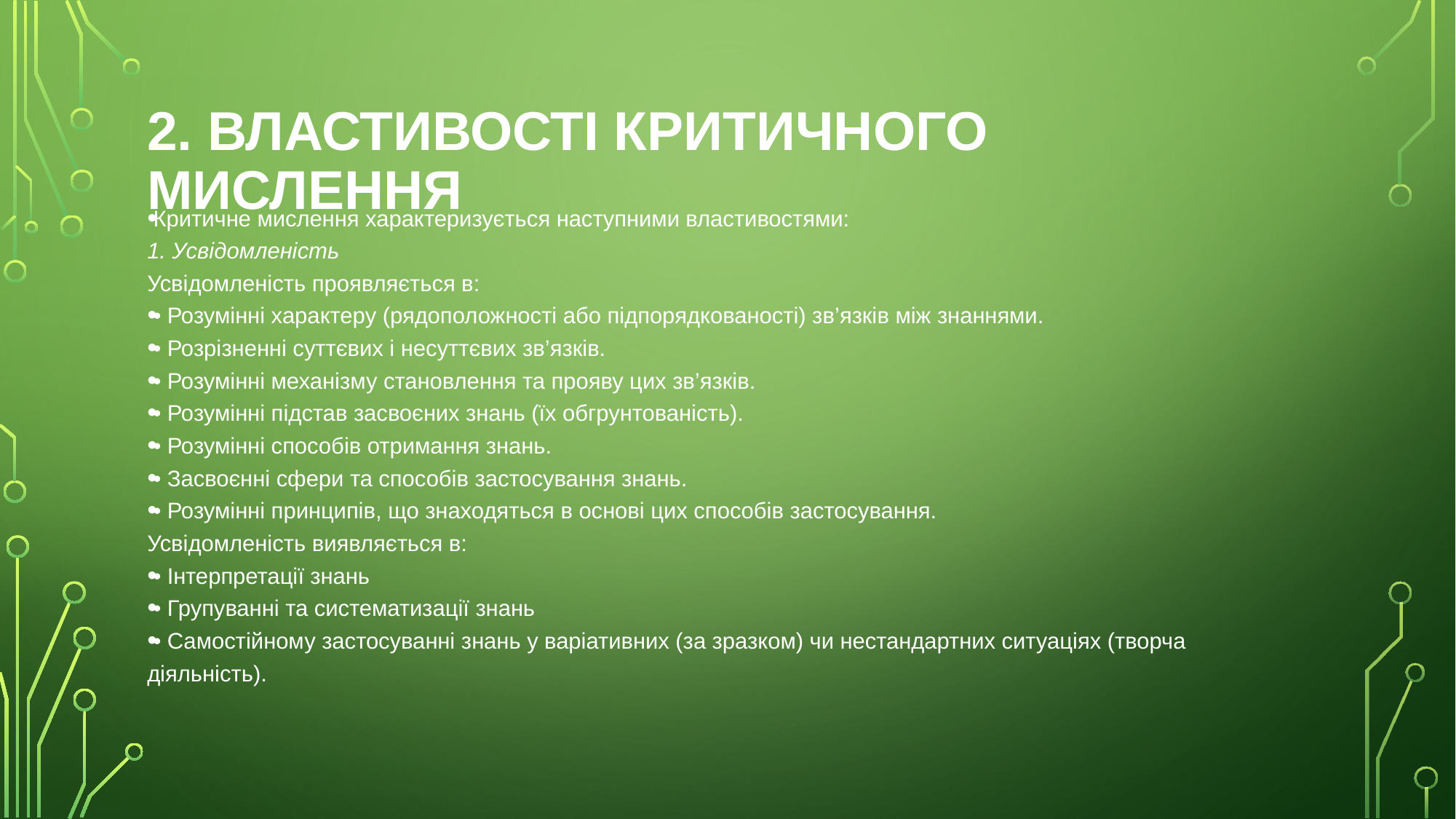

# 2. Властивості критичного мислення
Критичне мислення характеризується наступними властивостями:
1. Усвідомленість
Усвідомленість проявляється в:
• Розумінні характеру (рядоположності або підпорядкованості) зв’язків між знаннями.
• Розрізненні суттєвих і несуттєвих зв’язків.
• Розумінні механізму становлення та прояву цих зв’язків.
• Розумінні підстав засвоєних знань (їх обгрунтованість).
• Розумінні способів отримання знань.
• Засвоєнні сфери та способів застосування знань.
• Розумінні принципів, що знаходяться в основі цих способів застосування.
Усвідомленість виявляється в:
• Інтерпретації знань
• Групуванні та систематизації знань
• Самостійному застосуванні знань у варіативних (за зразком) чи нестандартних ситуаціях (творча діяльність).